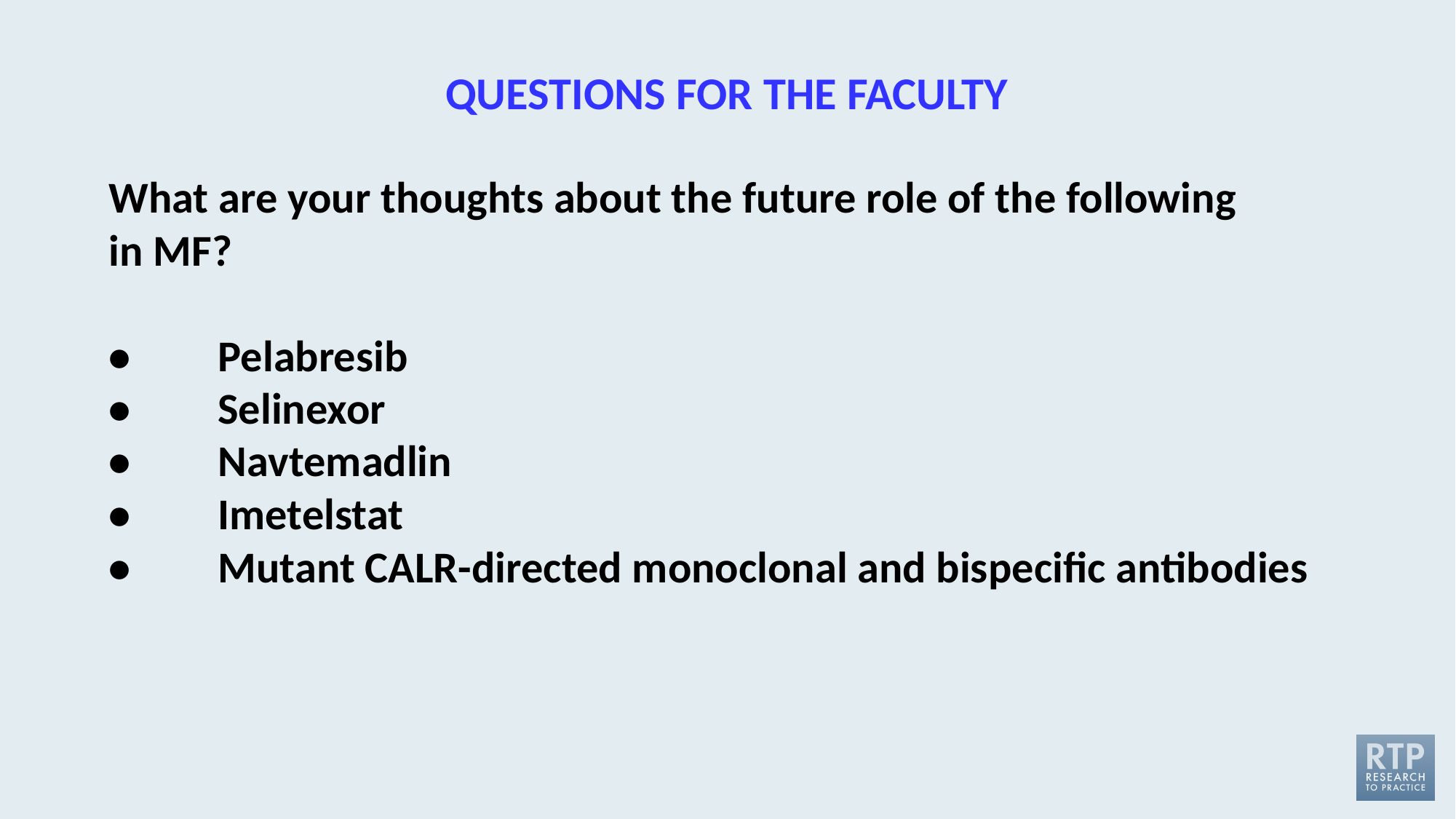

# QUESTIONS FOR THE FACULTY
What are your thoughts about the future role of the following
in MF?

•	Pelabresib
•	Selinexor
•	Navtemadlin
•	Imetelstat
•	Mutant CALR-directed monoclonal and bispecific antibodies